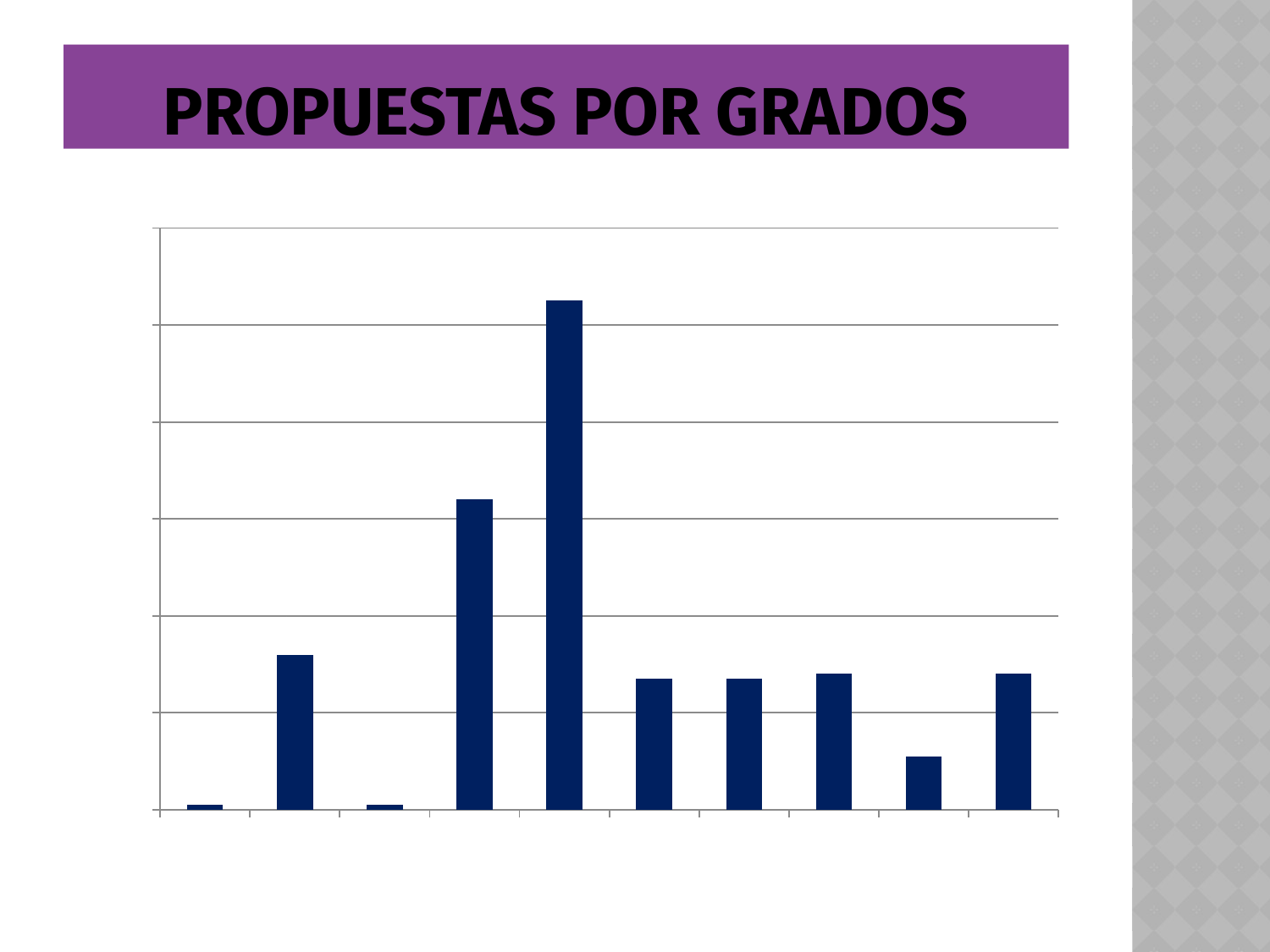

# PROPUESTAS POR GRADOS

### Chart

| Category |  |
|---|---|
| 11º | 1.0 |
| 10º | 32.0 |
| 9º | 1.0 |
| 8º | 64.0 |
| 7º | 105.0 |
| 6º | 27.0 |
| 5º | 27.0 |
| 4º | 28.0 |
| CLEI 3 | 11.0 |
| CLEI 4 | 28.0 |
11